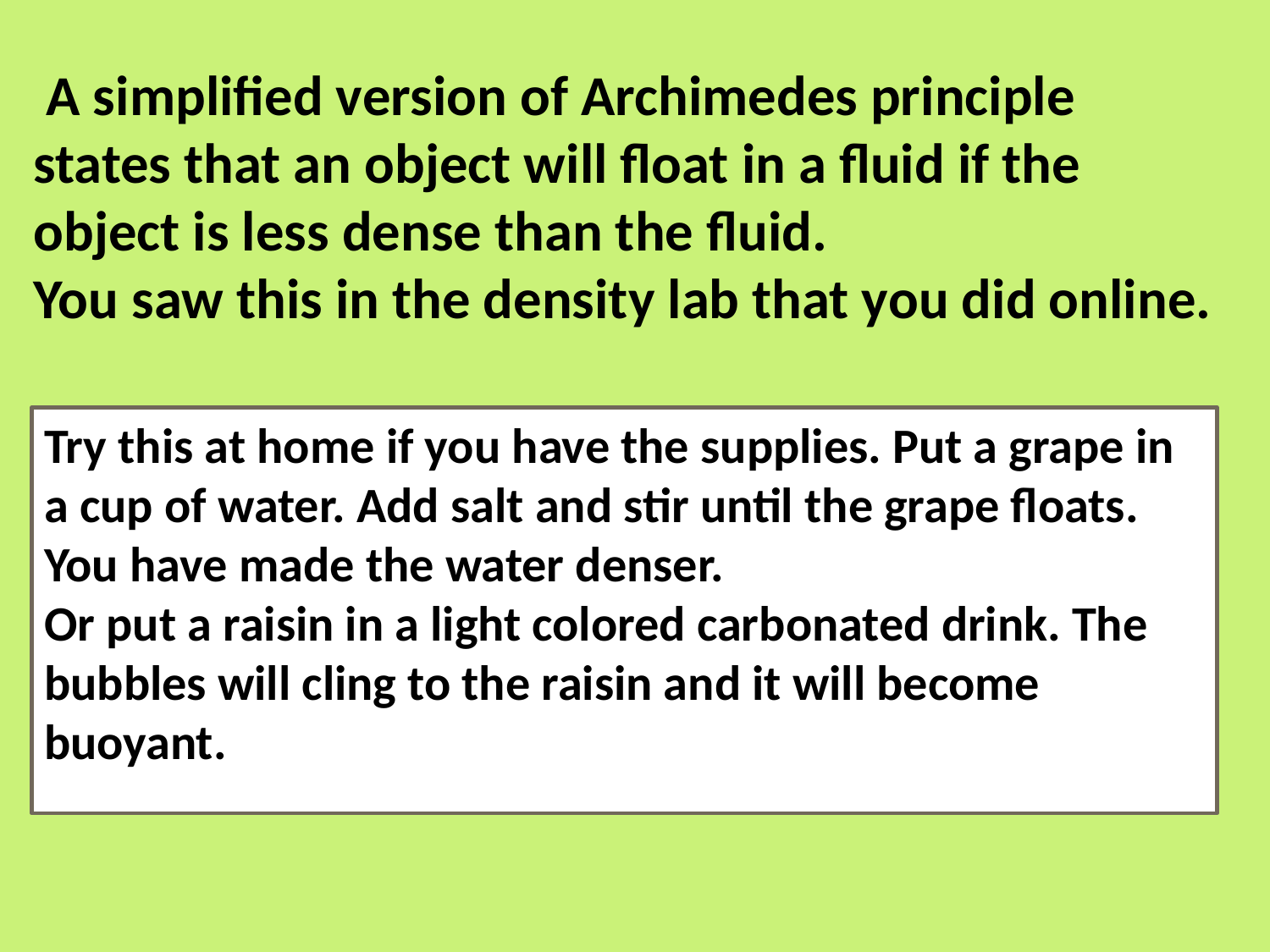

A simplified version of Archimedes principle states that an object will float in a fluid if the object is less dense than the fluid.
You saw this in the density lab that you did online.

Try this at home if you have the supplies. Put a grape in a cup of water. Add salt and stir until the grape floats. You have made the water denser.
Or put a raisin in a light colored carbonated drink. The bubbles will cling to the raisin and it will become buoyant.